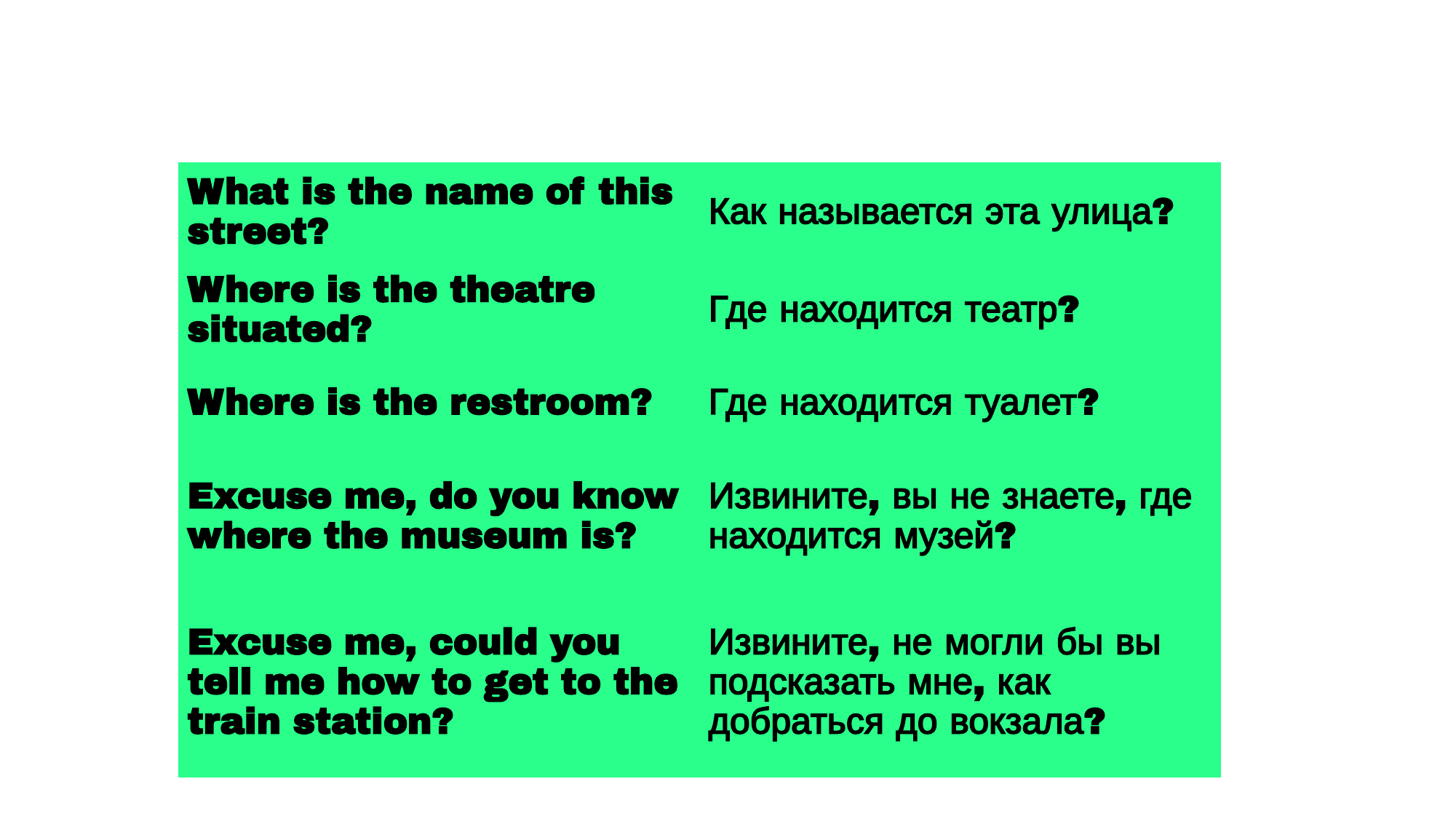

#
| What is the name of this street? | Как называется эта улица? |
| --- | --- |
| Where is the theatre situated? | Где находится театр? |
| Where is the restroom? | Где находится туалет? |
| Excuse me, do you know where the museum is? | Извините, вы не знаете, где находится музей? |
| Excuse me, could you tell me how to get to the train station? | Извините, не могли бы вы подсказать мне, как добраться до вокзала? |